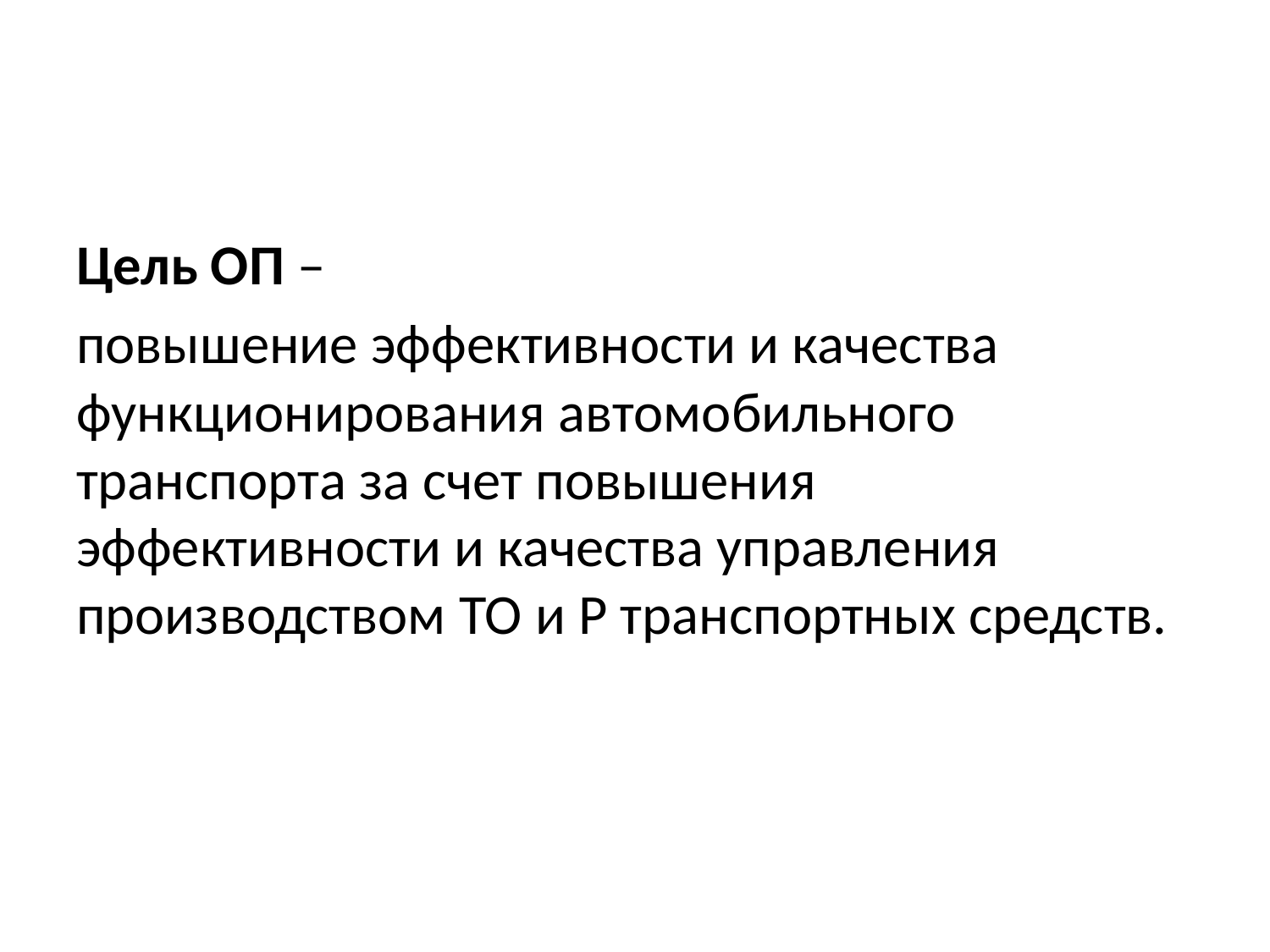

#
Цель ОП –
повышение эффективности и качества функционирования автомобильного транспорта за счет повышения эффективности и качества управления производством ТО и Р транспортных средств.